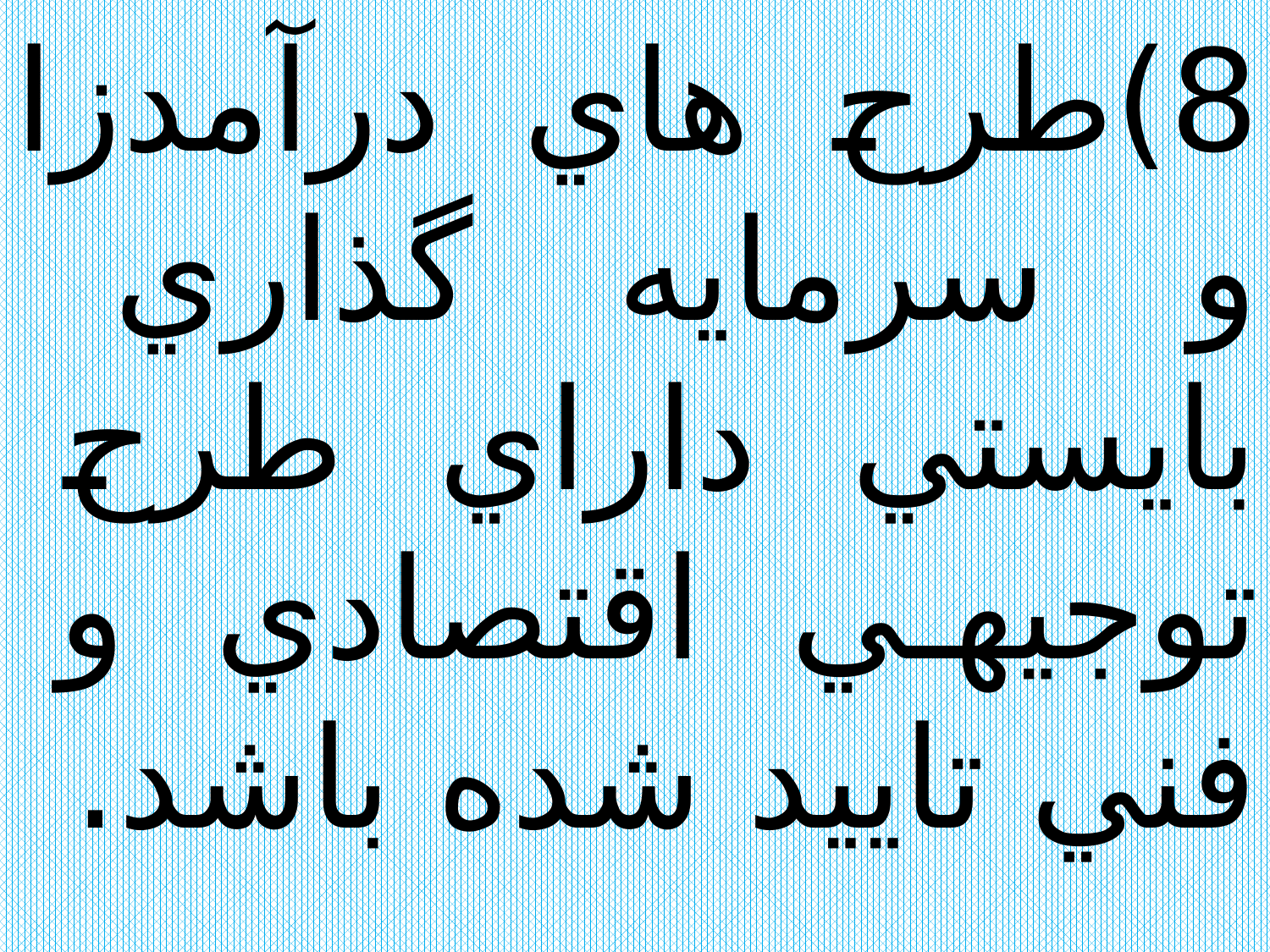

8)طرح هاي درآمدزا و سرمايه گذاري بايستي داراي طرح توجيهي اقتصادي و فني تاييد شده باشد.